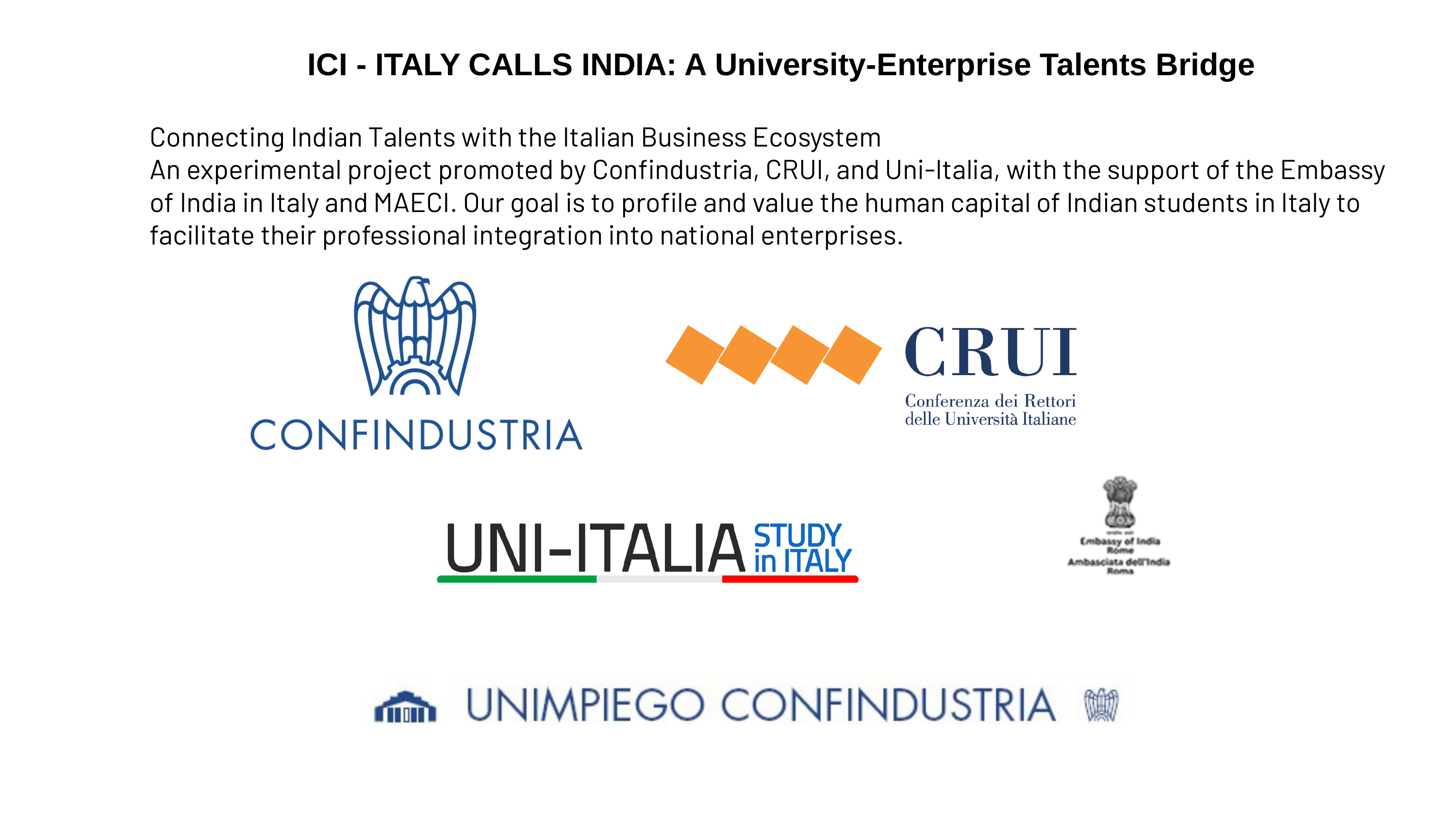

ICI - ITALY CALLS INDIA: A University-Enterprise Talents Bridge

Connecting Indian Talents with the Italian Business Ecosystem
An experimental project promoted by Confindustria, CRUI, and Uni-Italia, with the support of the Embassy of India in Italy and MAECI. Our goal is to profile and value the human capital of Indian students in Italy to facilitate their professional integration into national enterprises.